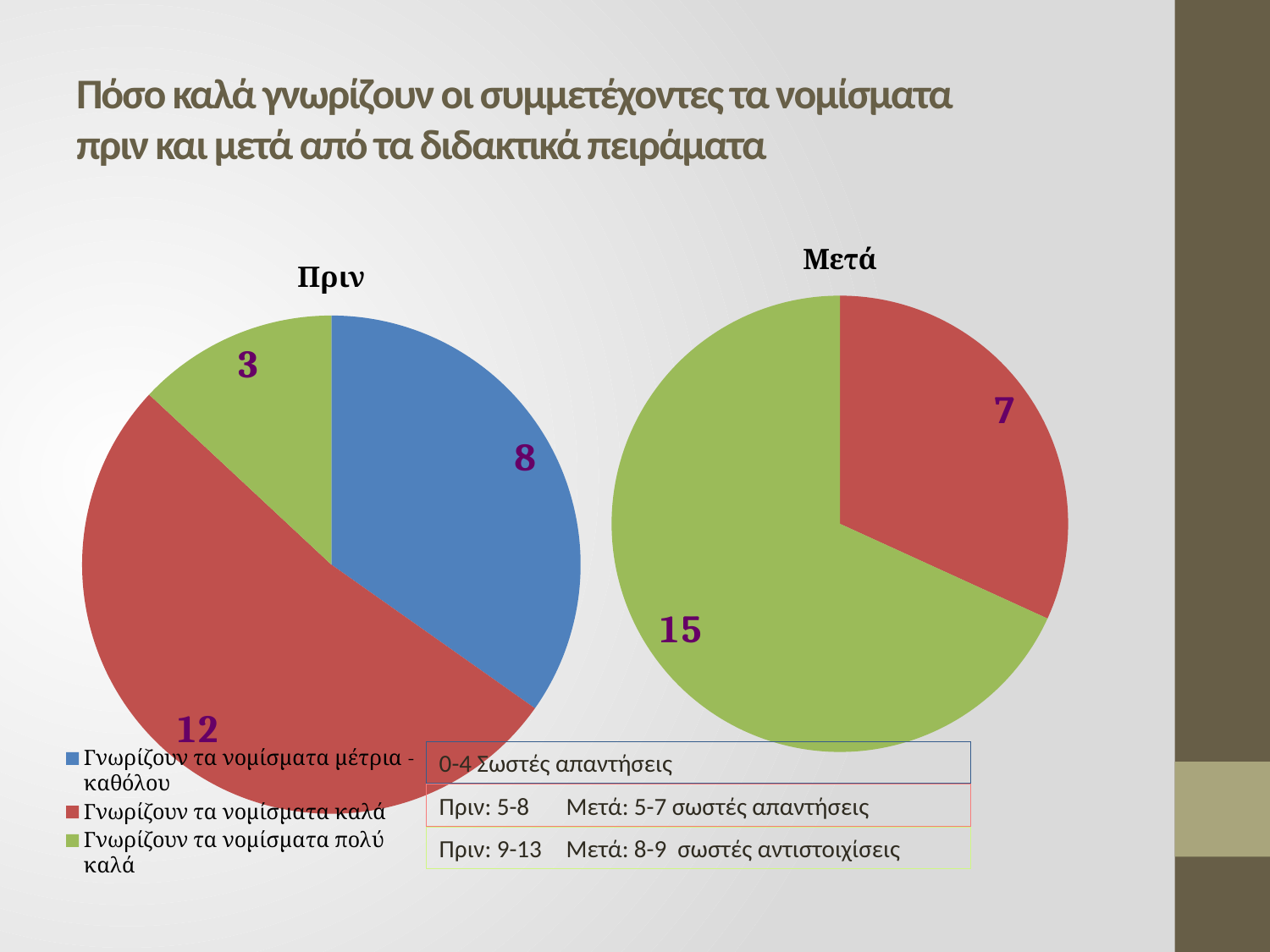

# Πόσο καλά γνωρίζουν οι συμμετέχοντες τα νομίσματα πριν και μετά από τα διδακτικά πειράματα

### Chart: Μετά

| Category | Πώς αντιμετωπίζουν οι συμμετέχοντες την έννοια «Αξία» μετά τις εφαρμογές  |
|---|---|
| Γνωρίζουν τα νομίσματα μέτρια - καθόλου | 0.0 |
| Γνωρίζουν τα νομίσματα καλά | 7.0 |
| Γνωρίζουν τα νομίσματα πολύ καλά | 15.0 |

### Chart: Πριν

| Category | Sales |
|---|---|
| Γνωρίζουν τα νομίσματα μέτρια - καθόλου | 8.0 |
| Γνωρίζουν τα νομίσματα καλά | 12.0 |
| Γνωρίζουν τα νομίσματα πολύ καλά | 3.0 |
0-4 Σωστές απαντήσεις
Πριν: 5-8 	Μετά: 5-7 σωστές απαντήσεις
Πριν: 9-13 	Μετά: 8-9  σωστές αντιστοιχίσεις